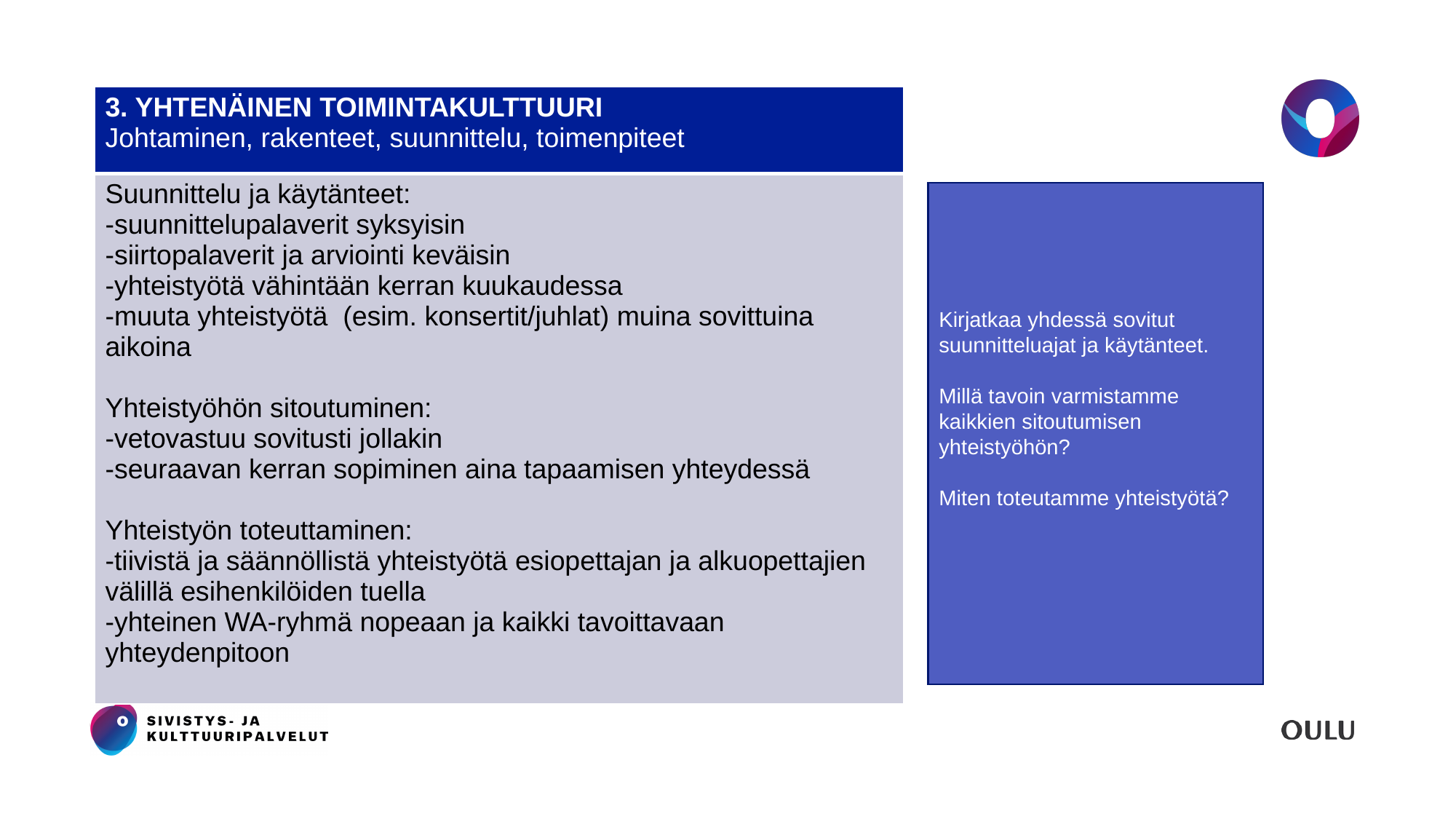

| 3. YHTENÄINEN TOIMINTAKULTTUURI Johtaminen, rakenteet, suunnittelu, toimenpiteet |
| --- |
| Suunnittelu ja käytänteet: -suunnittelupalaverit syksyisin -siirtopalaverit ja arviointi keväisin -yhteistyötä vähintään kerran kuukaudessa -muuta yhteistyötä  (esim. konsertit/juhlat) muina sovittuina aikoina Yhteistyöhön sitoutuminen: -vetovastuu sovitusti jollakin -seuraavan kerran sopiminen aina tapaamisen yhteydessä Yhteistyön toteuttaminen: -tiivistä ja säännöllistä yhteistyötä esiopettajan ja alkuopettajien välillä esihenkilöiden tuella -yhteinen WA-ryhmä nopeaan ja kaikki tavoittavaan yhteydenpitoon |
#
Kirjatkaa yhdessä sovitut suunnitteluajat ja käytänteet.

Millä tavoin varmistamme kaikkien sitoutumisen yhteistyöhön?

Miten toteutamme yhteistyötä?